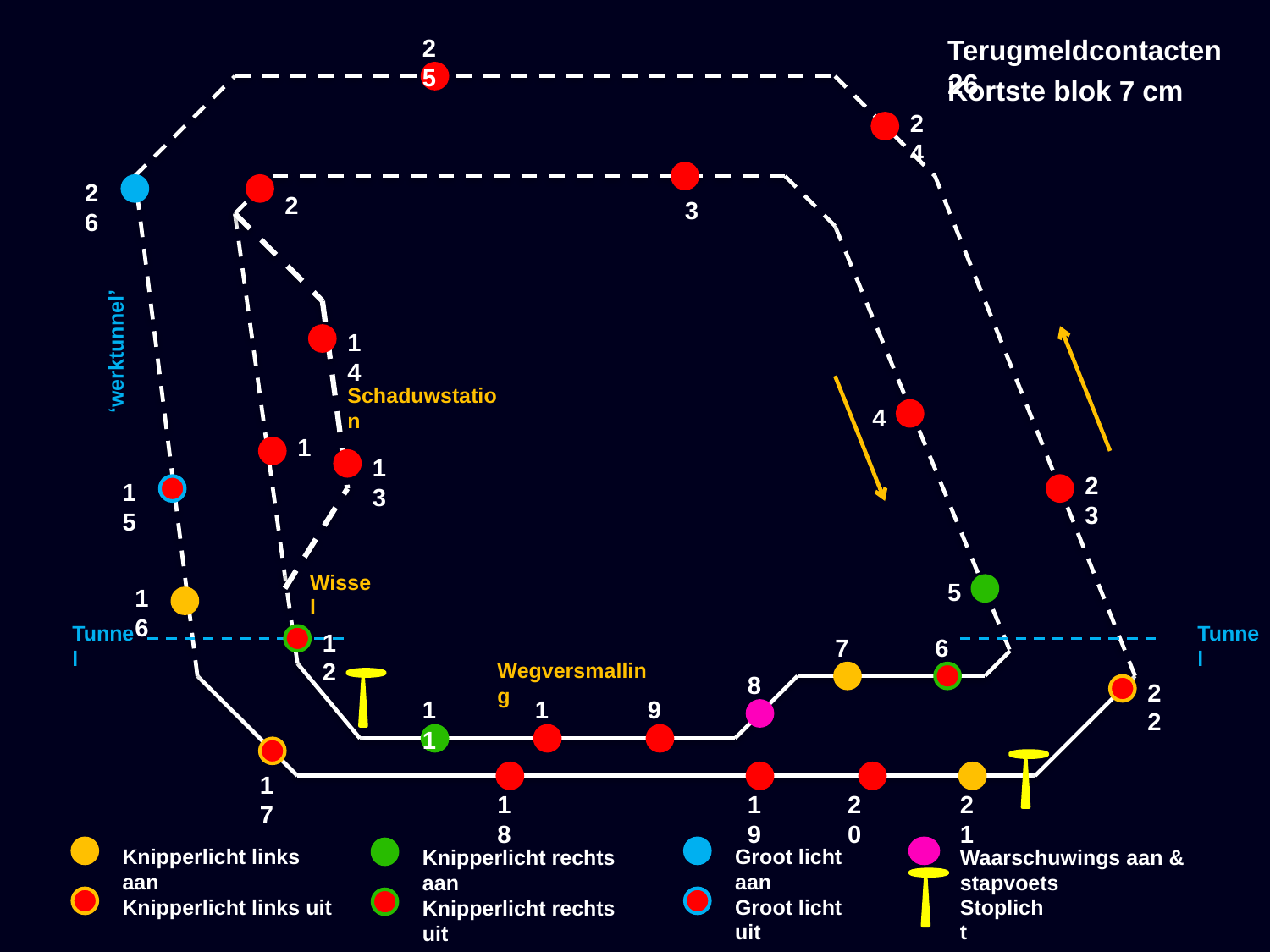

25
Terugmeldcontacten 26

Kortste blok 7 cm
24

26

2
3
‘werktunnel’
14

Schaduwstation
4

1

13

23
15

Wissel
5
16

Tunnel
Tunnel
12

7
6
Wegversmalling
8

22

11
10
9

17

18
19
21
20
Knipperlicht links aan
Groot licht aan

Knipperlicht rechts aan

Waarschuwings aan & stapvoets

Knipperlicht links uit
Groot licht uit
Stoplicht

Knipperlicht rechts uit